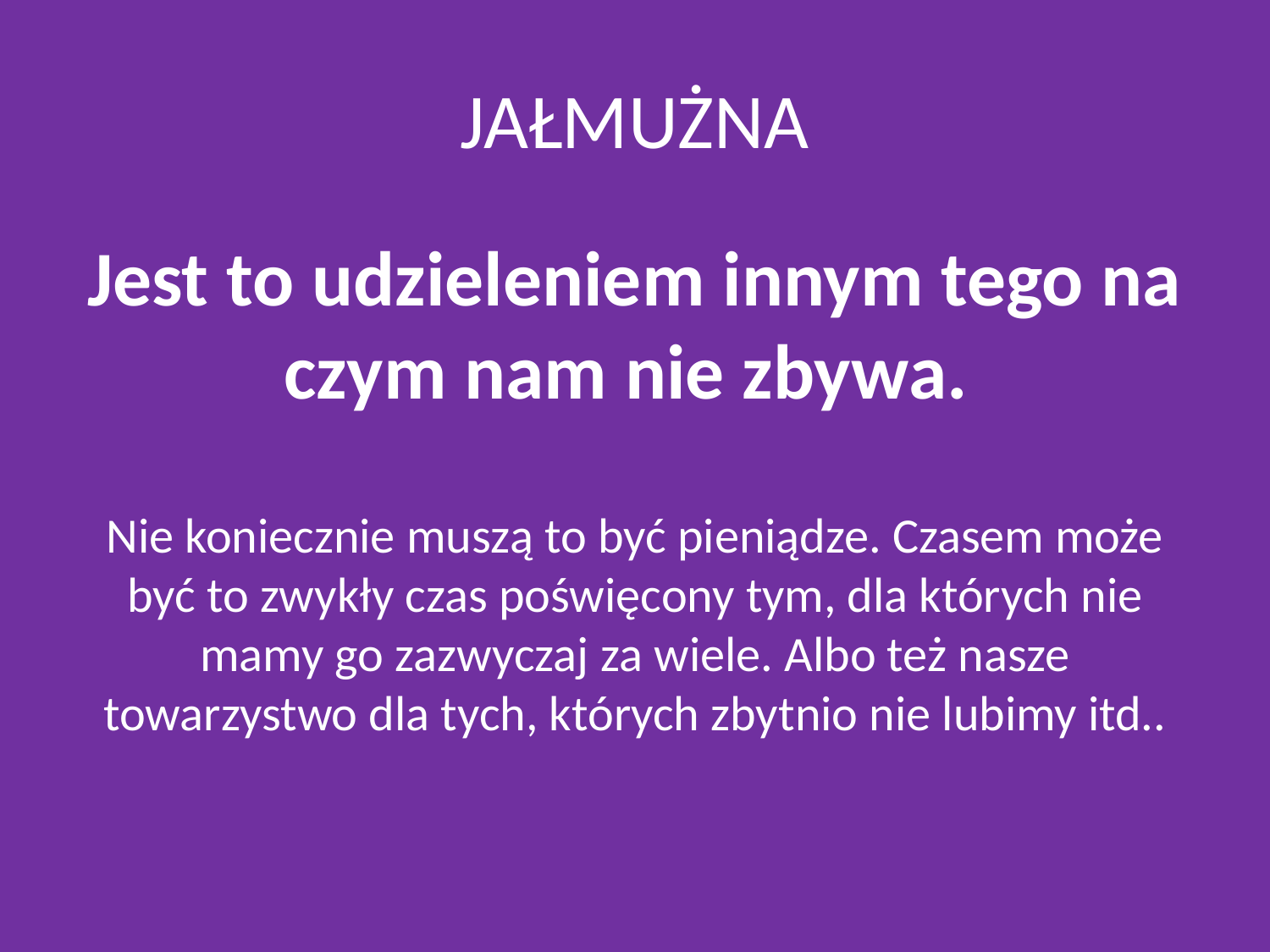

# JAŁMUŻNA
Jest to udzieleniem innym tego na czym nam nie zbywa.

Nie koniecznie muszą to być pieniądze. Czasem może być to zwykły czas poświęcony tym, dla których nie mamy go zazwyczaj za wiele. Albo też nasze towarzystwo dla tych, których zbytnio nie lubimy itd..